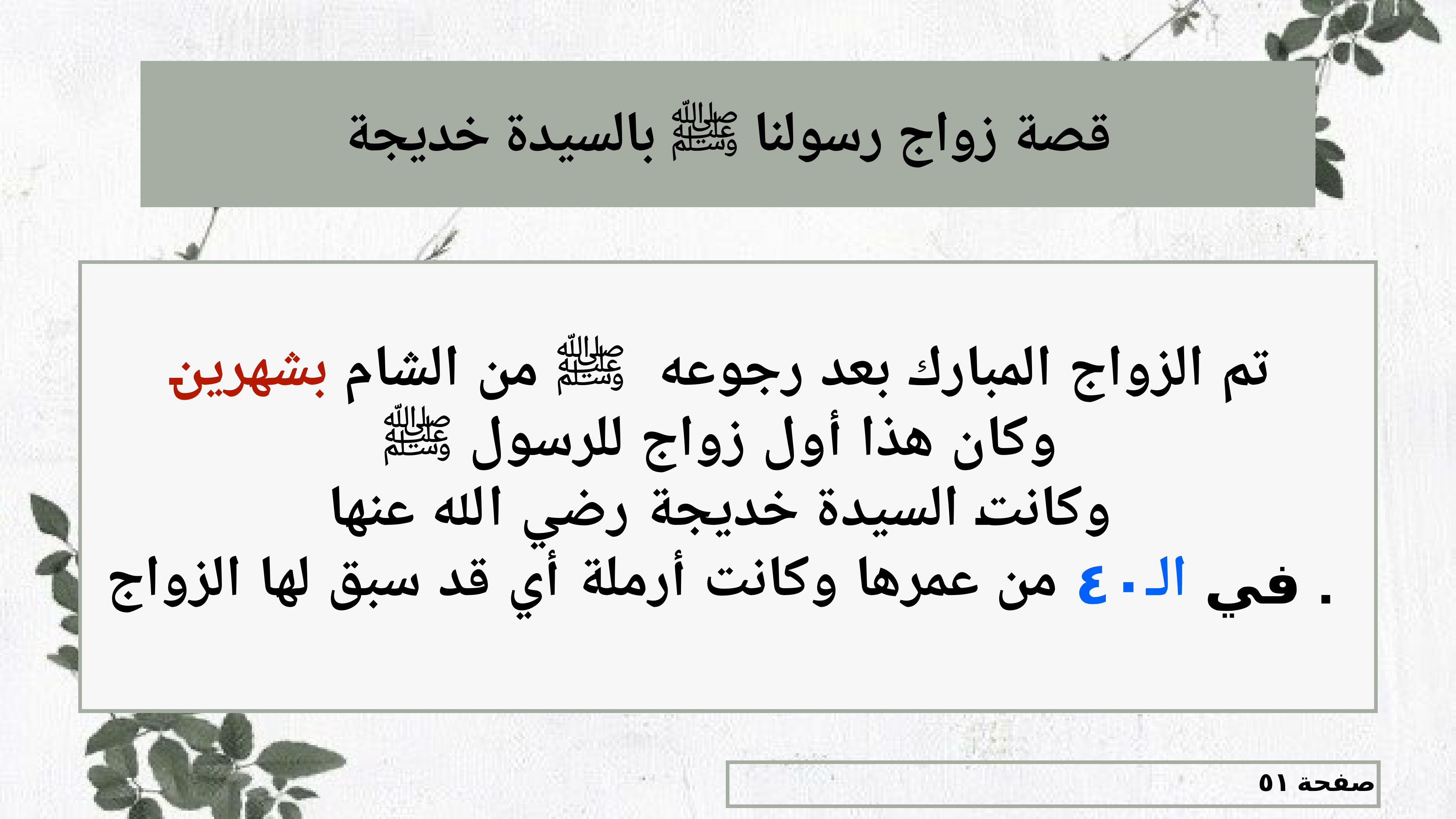

# قصة زواج رسولنا ﷺ بالسيدة خديجة

تم الزواج المبارك بعد رجوعه  ﷺ من الشام بشهرين
وكان هذا أول زواج للرسول ﷺ
وكانت السيدة خديجة رضي الله عنها
في الـ٤٠ من عمرها وكانت أرملة أي قد سبق لها الزواج .
صفحة ٥١